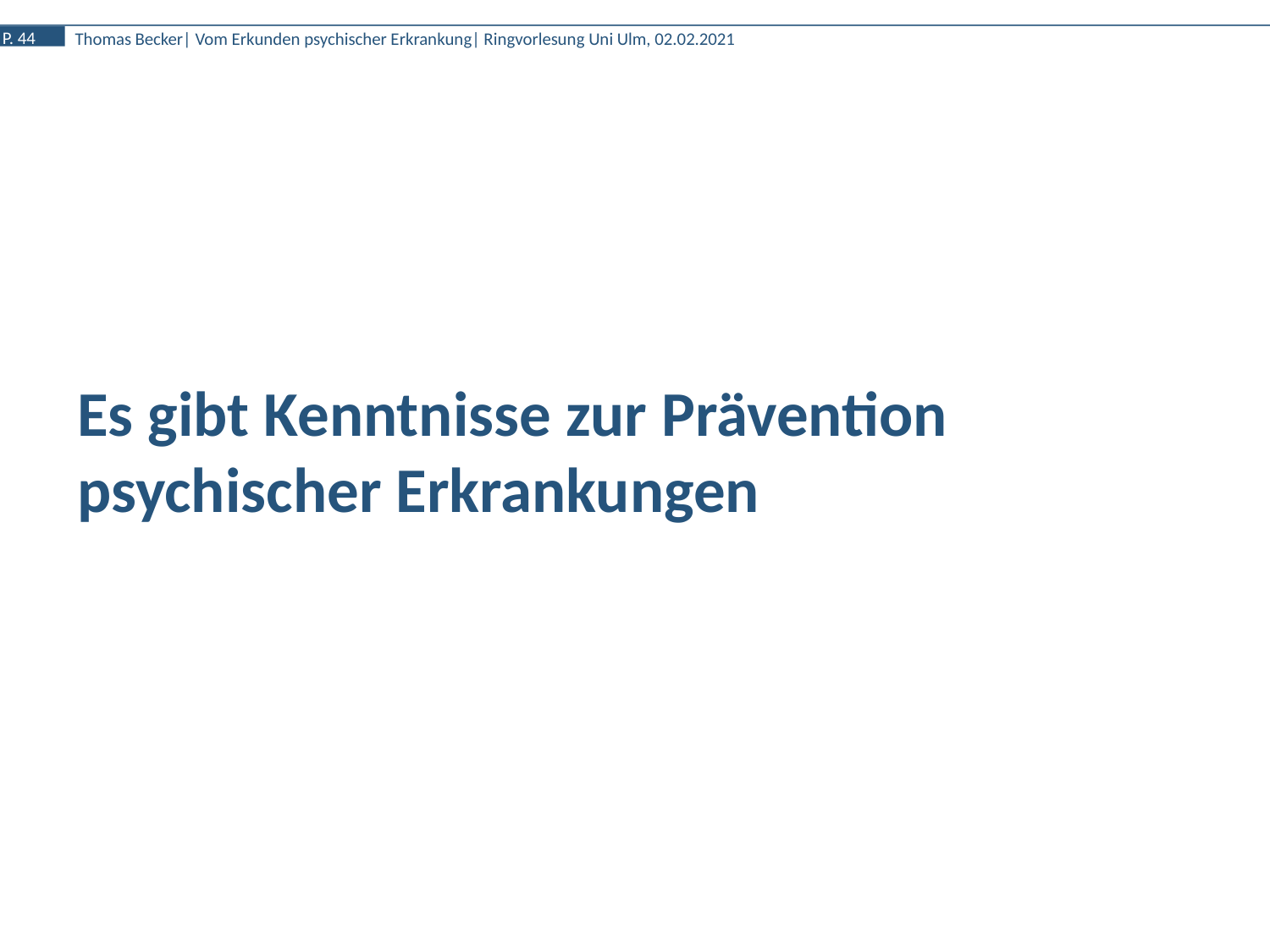

Es gibt Kenntnisse zur Prävention psychischer Erkrankungen